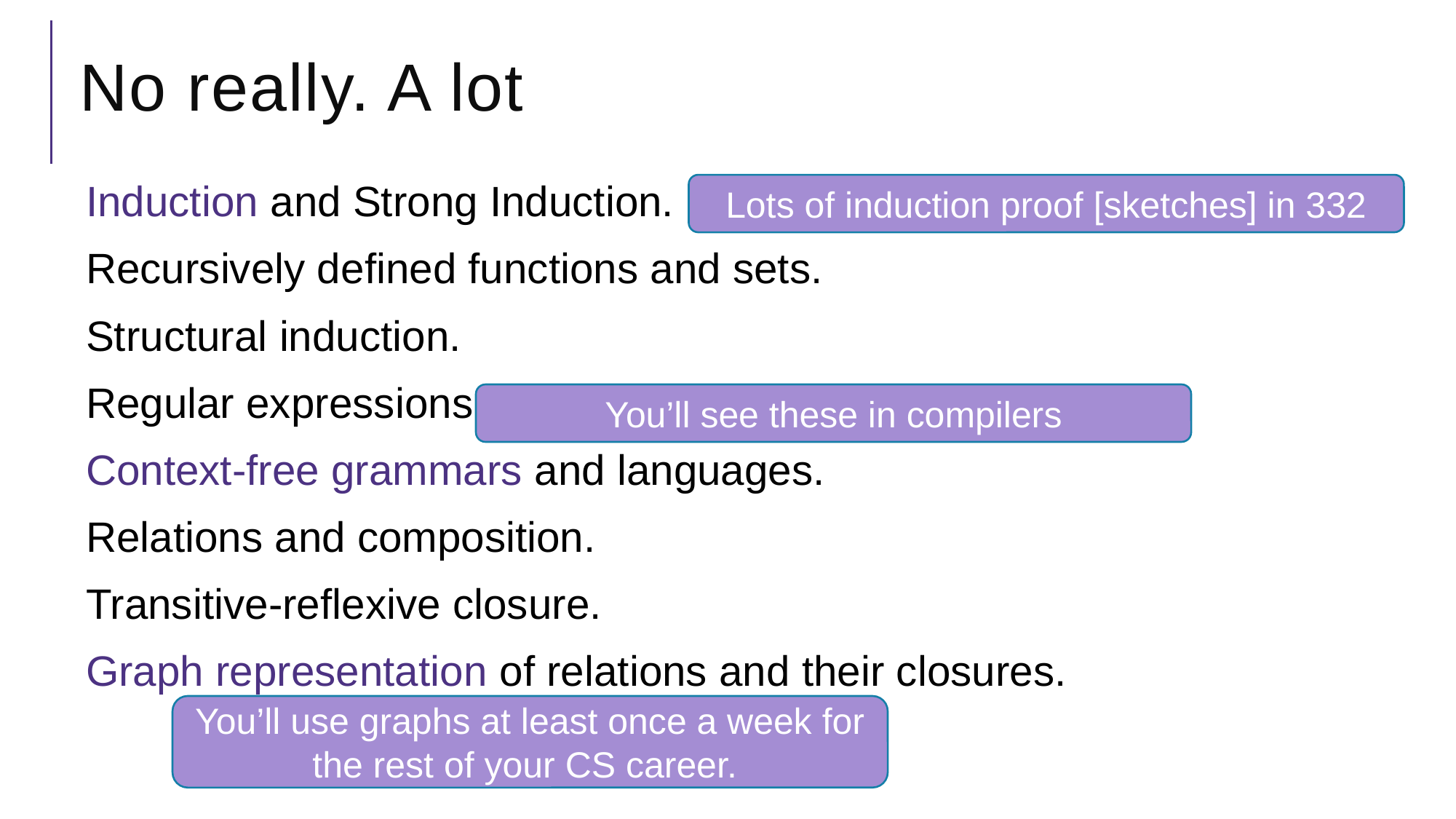

# No really. A lot
Induction and Strong Induction.
Recursively defined functions and sets.
Structural induction.
Regular expressions.
Context-free grammars and languages.
Relations and composition.
Transitive-reflexive closure.
Graph representation of relations and their closures.

Lots of induction proof [sketches] in 332
You’ll see these in compilers
You’ll use graphs at least once a week for the rest of your CS career.